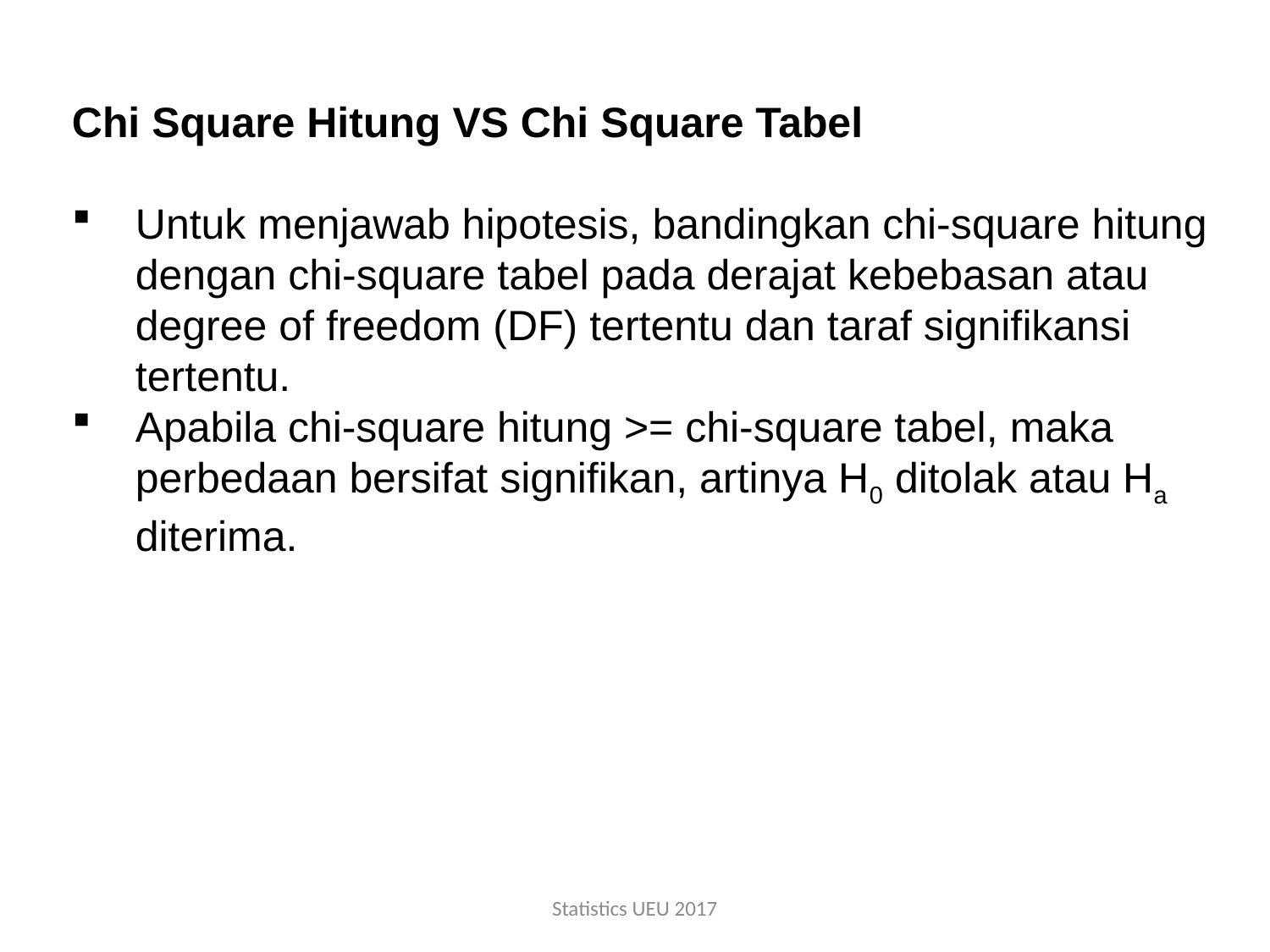

Chi Square Hitung VS Chi Square Tabel

Untuk menjawab hipotesis, bandingkan chi-square hitung dengan chi-square tabel pada derajat kebebasan atau degree of freedom (DF) tertentu dan taraf signifikansi tertentu.
Apabila chi-square hitung >= chi-square tabel, maka perbedaan bersifat signifikan, artinya H0 ditolak atau Ha diterima.
Statistics UEU 2017